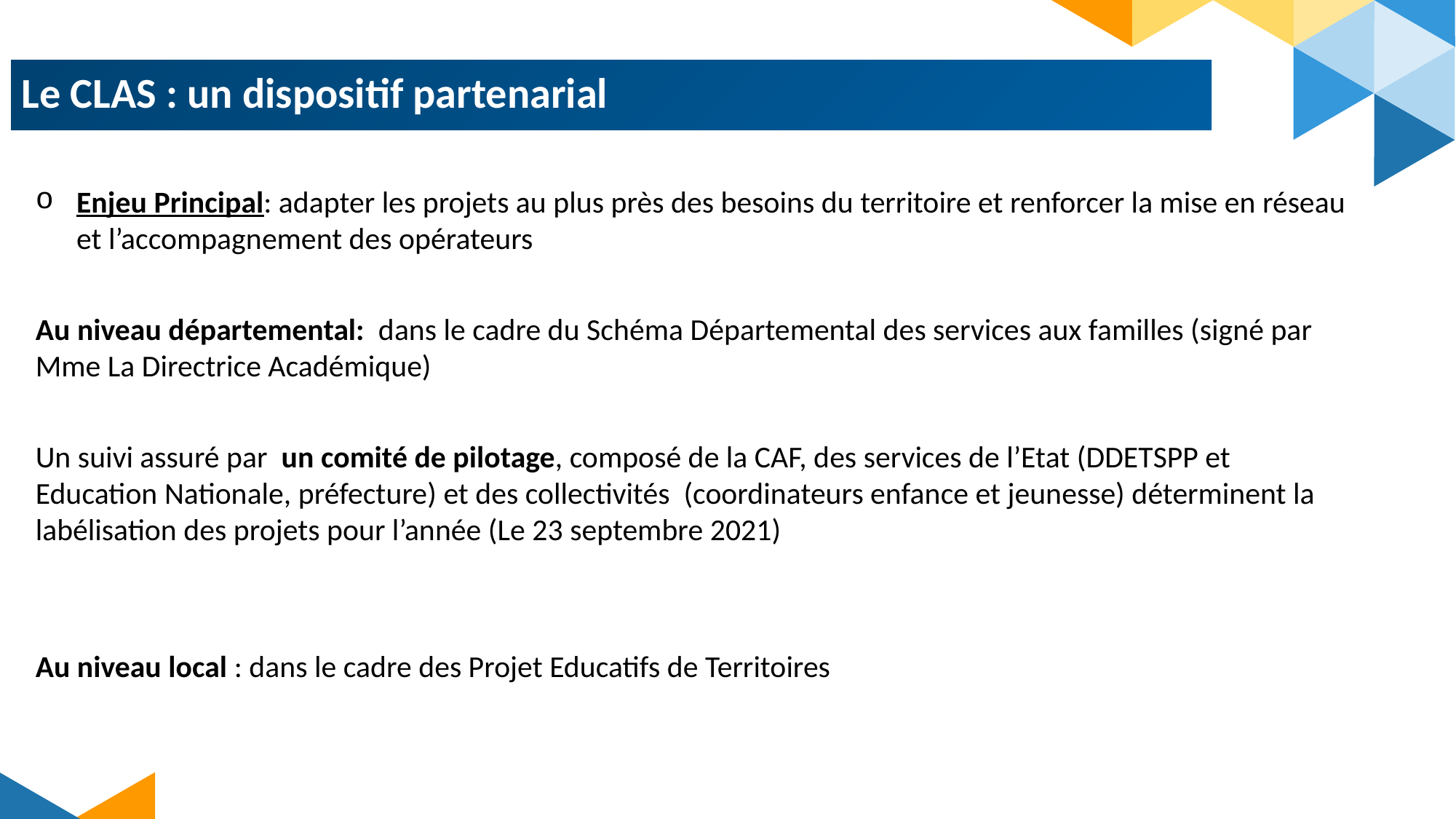

Le CLAS : un dispositif partenarial
Enjeu Principal: adapter les projets au plus près des besoins du territoire et renforcer la mise en réseau et l’accompagnement des opérateurs

Au niveau départemental:  dans le cadre du Schéma Départemental des services aux familles (signé par Mme La Directrice Académique)

Un suivi assuré par  un comité de pilotage, composé de la CAF, des services de l’Etat (DDETSPP et Education Nationale, préfecture) et des collectivités  (coordinateurs enfance et jeunesse) déterminent la labélisation des projets pour l’année (Le 23 septembre 2021)

Au niveau local : dans le cadre des Projet Educatifs de Territoires

7